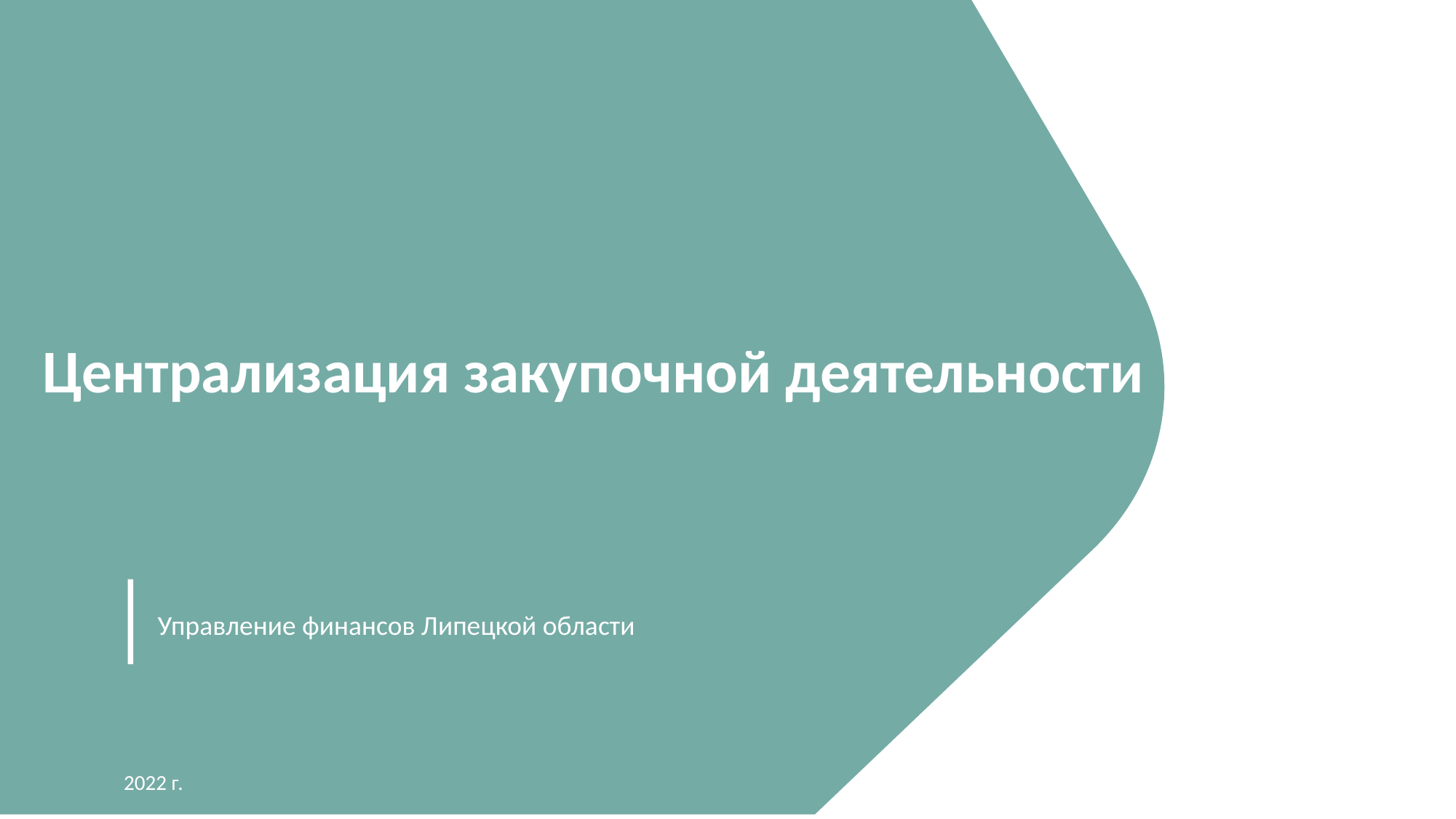

Централизация закупочной деятельности

Управление финансов Липецкой области
2022 г.